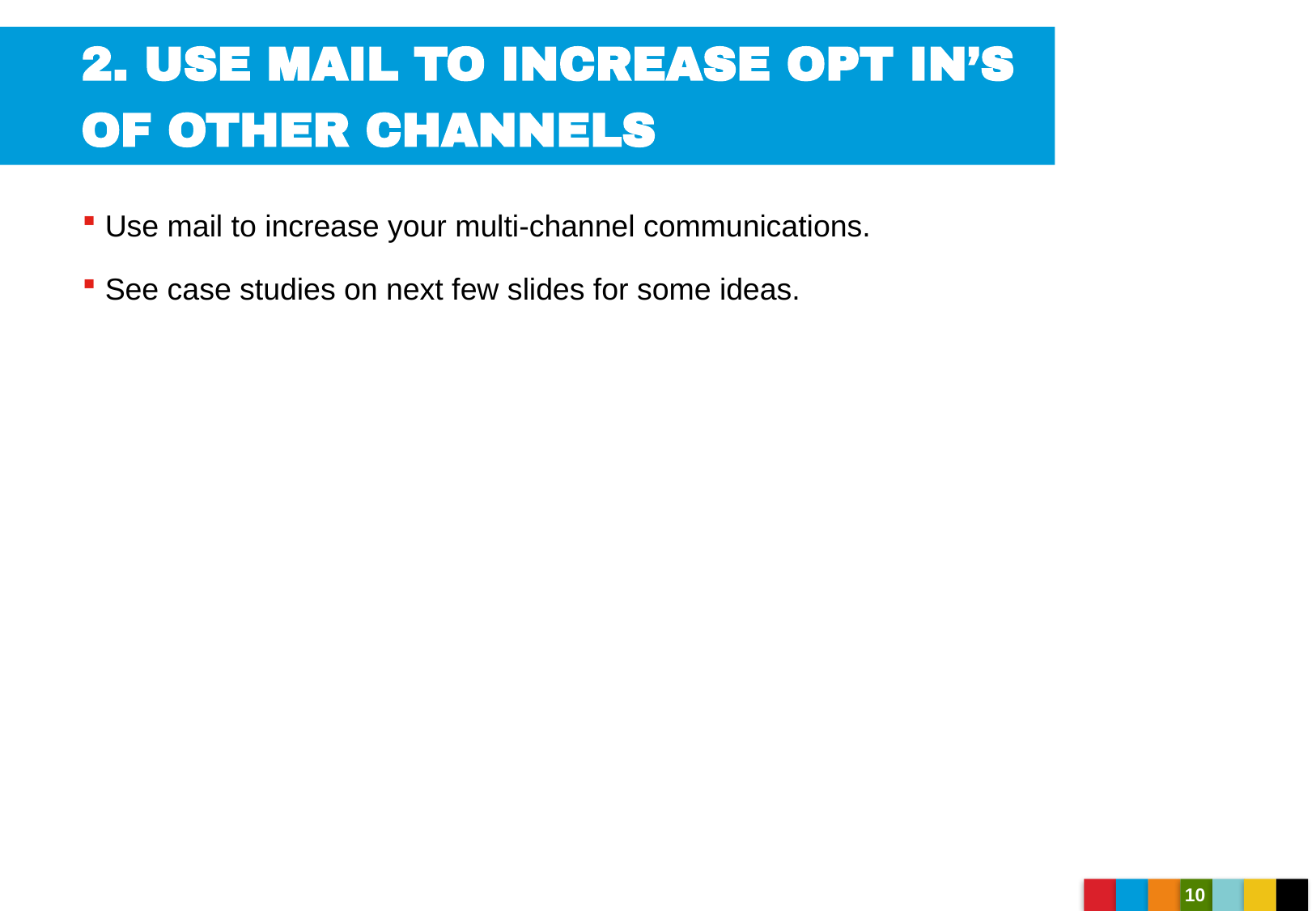

2. USE MAIL TO INCREASE OPT IN’S
OF OTHER CHANNELS
Use mail to increase your multi-channel communications.
See case studies on next few slides for some ideas.

Up to
15% off
postage for any new test*
10